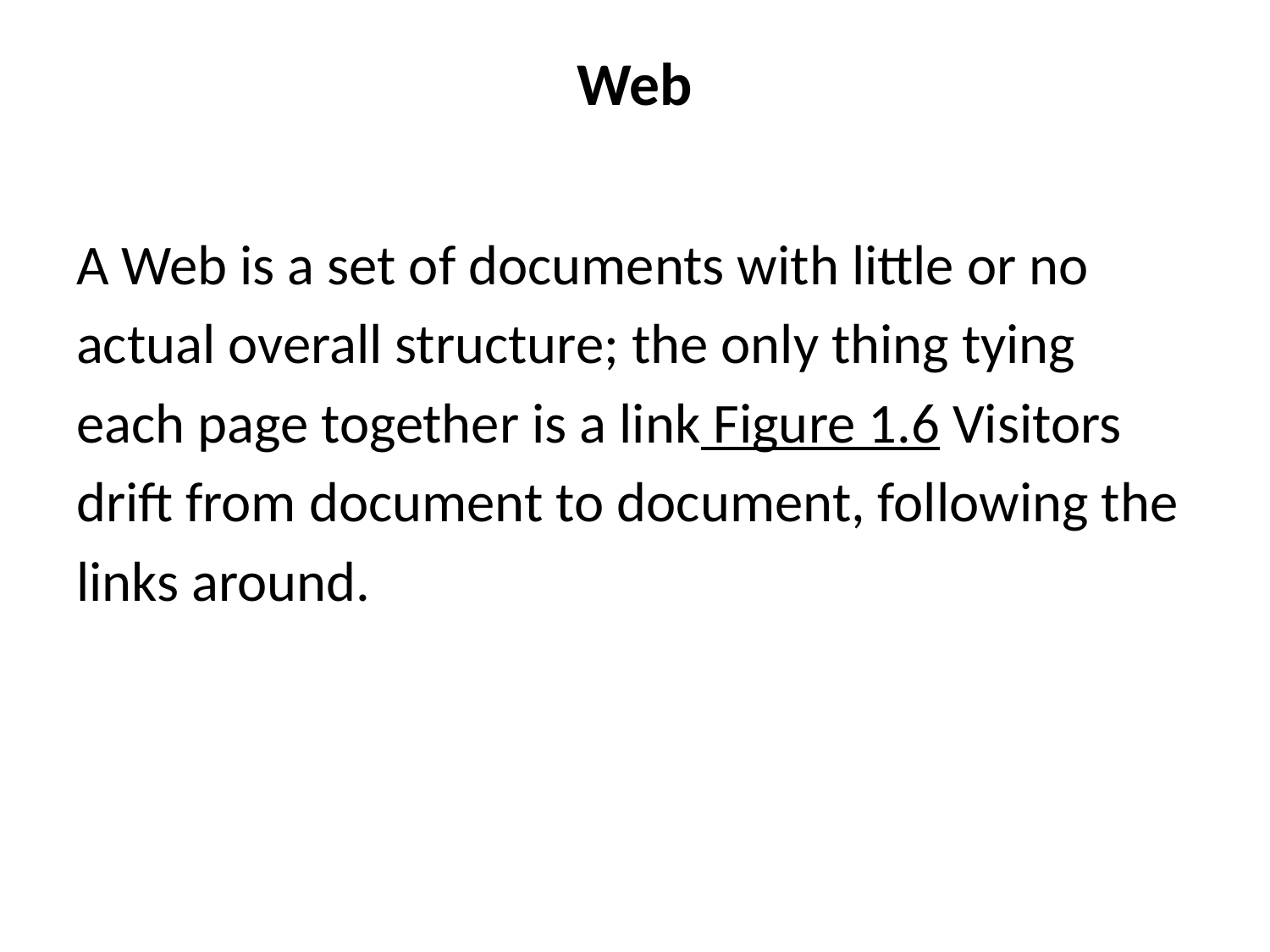

# Web
A Web is a set of documents with little or no
actual overall structure; the only thing tying
each page together is a link Figure 1.6 Visitors
drift from document to document, following the
links around.